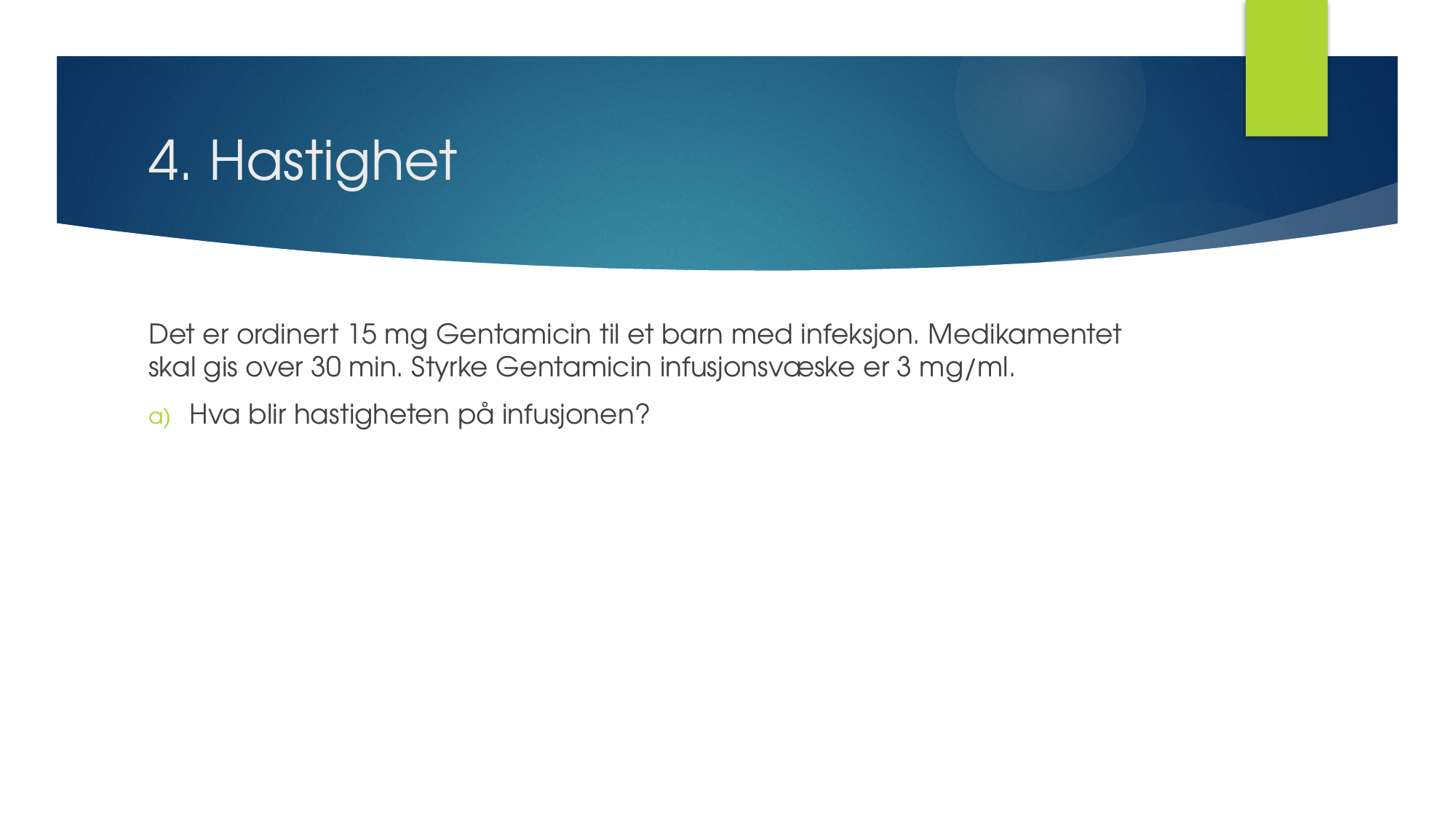

# 4. Hastighet
Det er ordinert 15 mg Gentamicin til et barn med infeksjon. Medikamentet skal gis over 30 min. Styrke Gentamicin infusjonsvæske er 3 mg/ml.
Hva blir hastigheten på infusjonen?